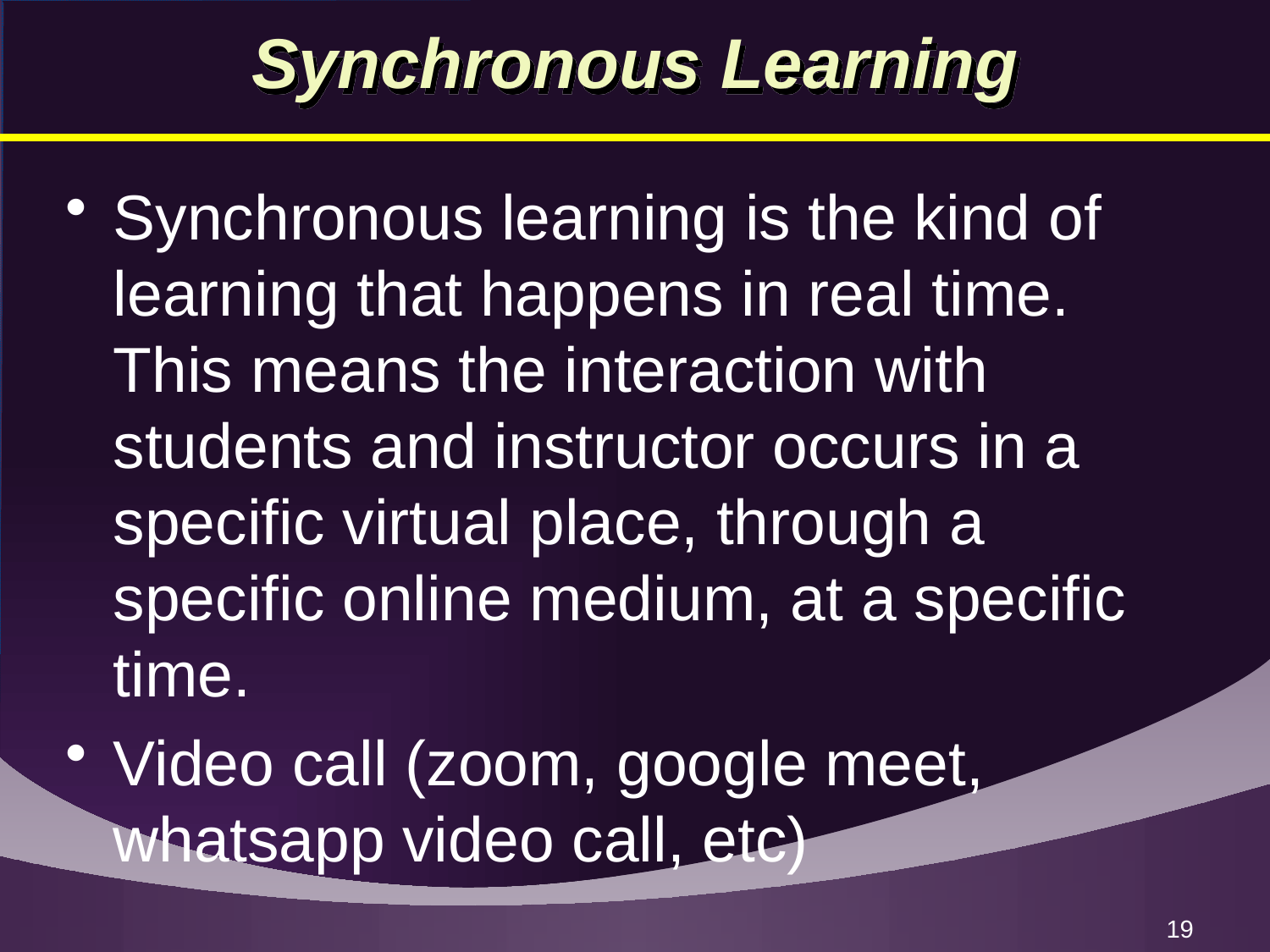

# Synchronous Learning
Synchronous learning is the kind of learning that happens in real time. This means the interaction with students and instructor occurs in a specific virtual place, through a specific online medium, at a specific time.
Video call (zoom, google meet, whatsapp video call, etc)
19